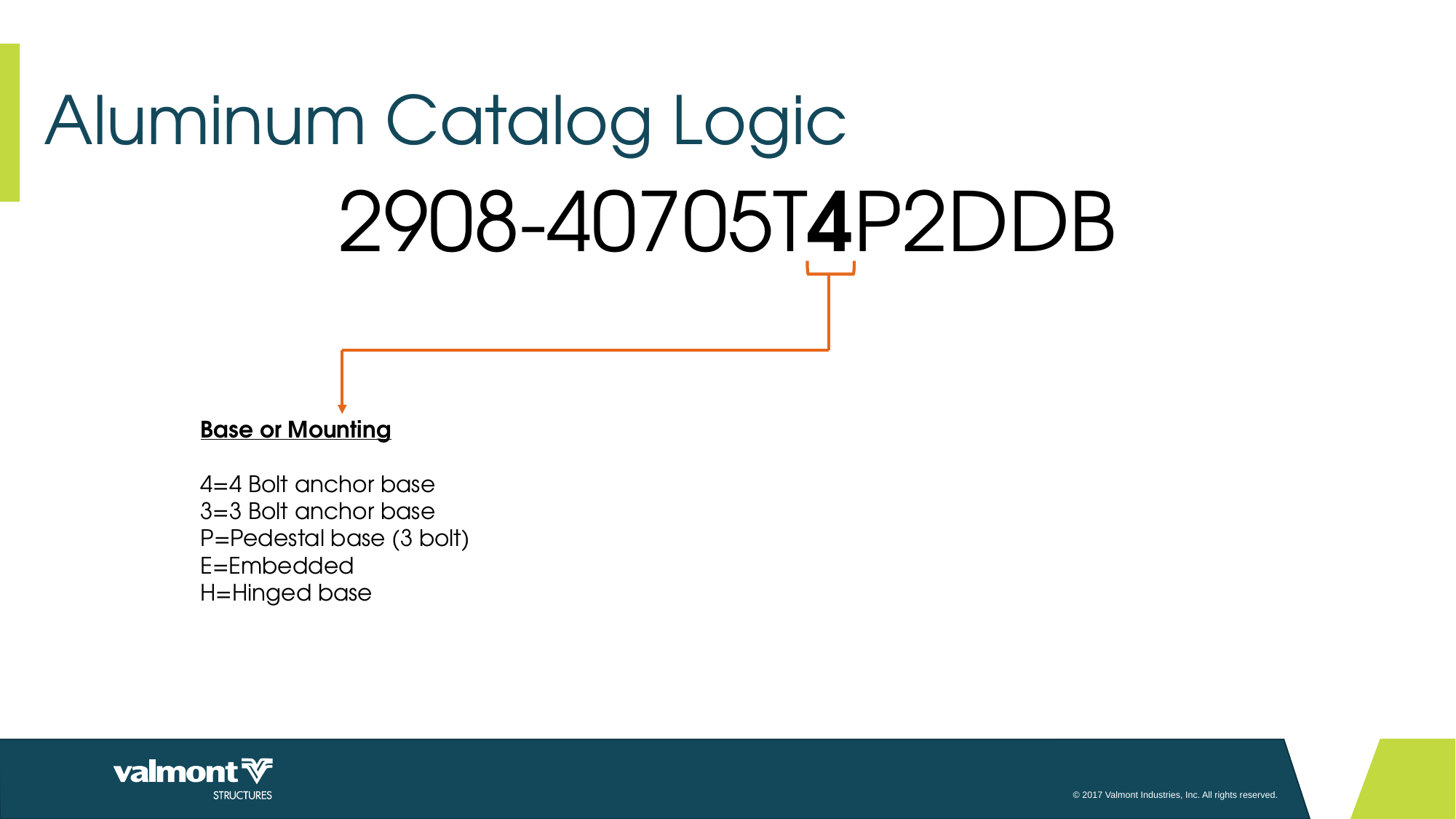

# Aluminum Catalog Logic
2908-40705T4P2DDB

Base or Mounting

4=4 Bolt anchor base
3=3 Bolt anchor base
P=Pedestal base (3 bolt)
E=Embedded
H=Hinged base